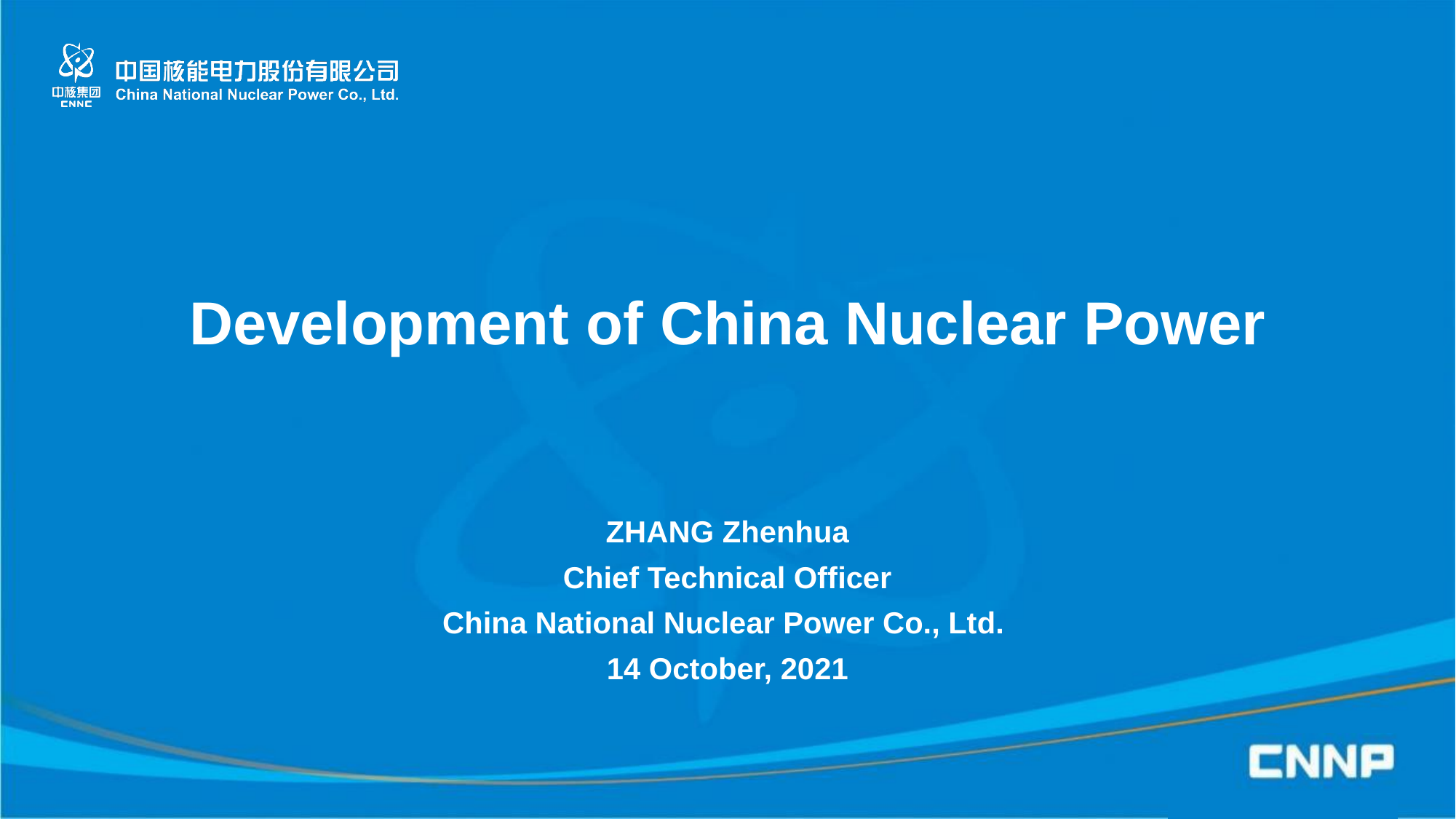

Development of China Nuclear Power
ZHANG Zhenhua
Chief Technical Officer
China National Nuclear Power Co., Ltd.
14 October, 2021